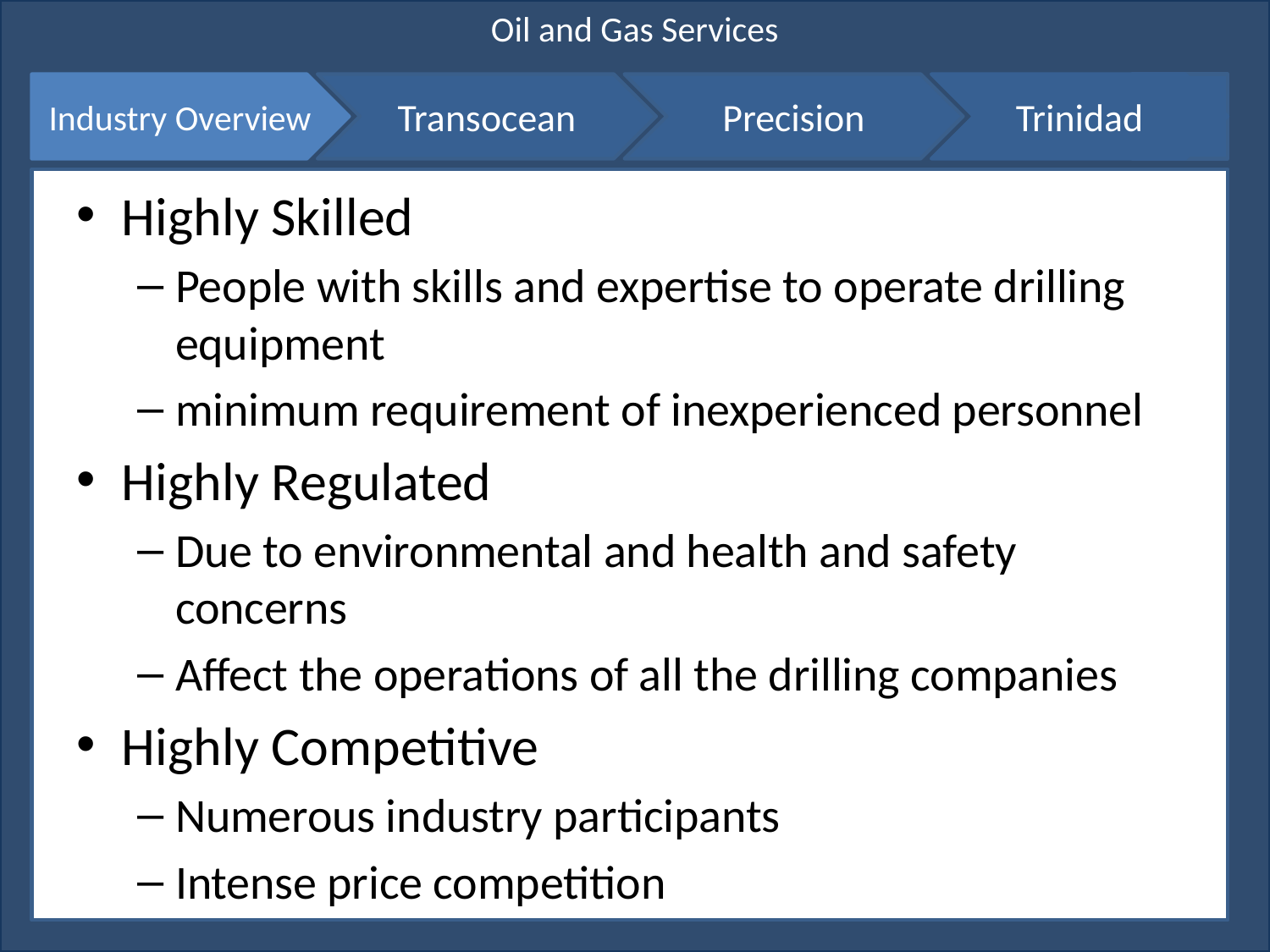

Oil and Gas Services
Industry Overview
Transocean
Precision
Trinidad

Highly Skilled
People with skills and expertise to operate drilling equipment
minimum requirement of inexperienced personnel
Highly Regulated
Due to environmental and health and safety concerns
Affect the operations of all the drilling companies
Highly Competitive
Numerous industry participants
Intense price competition